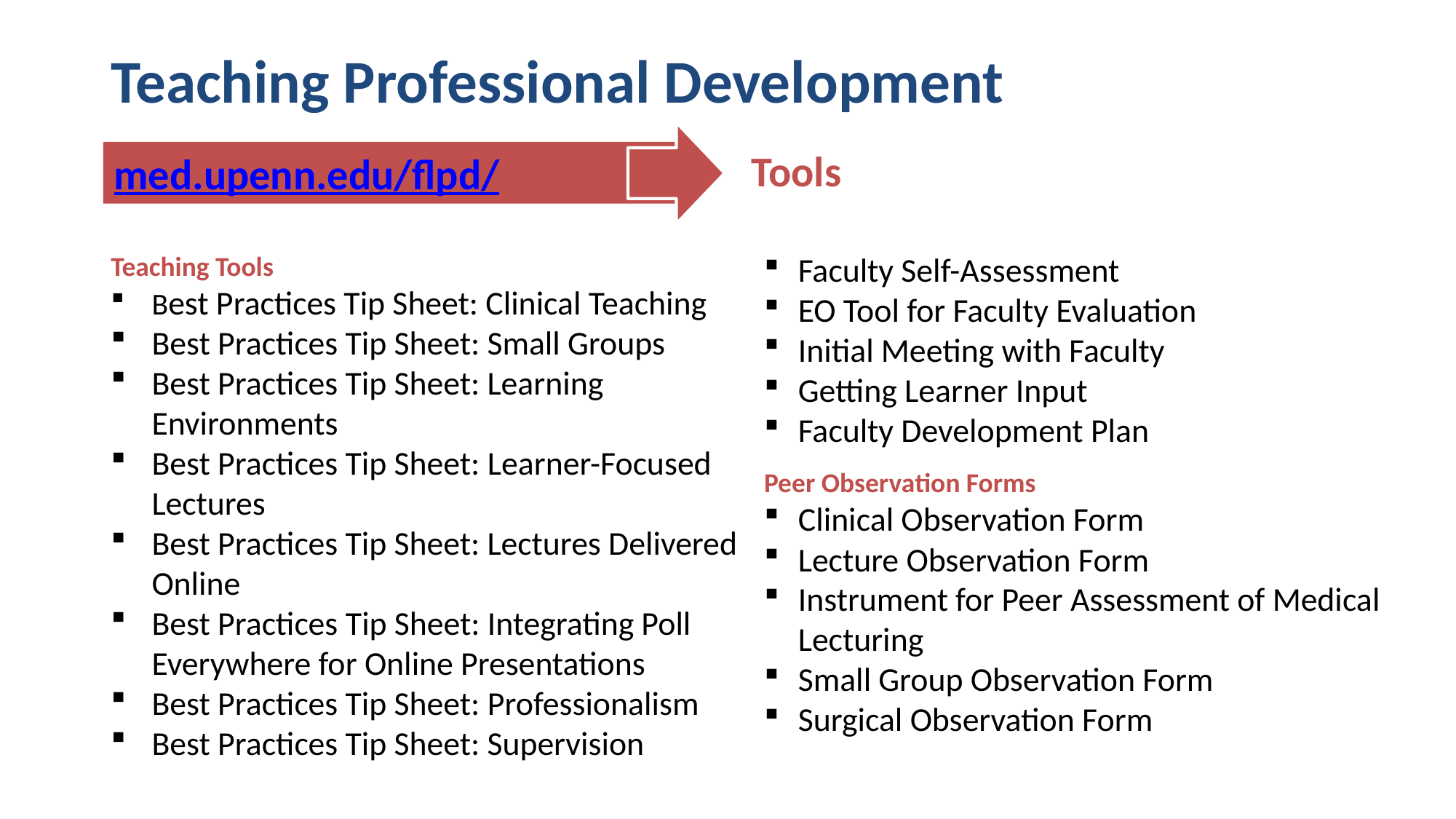

Teaching Professional Development

Tools
med.upenn.edu/flpd/
Teaching Tools
Best Practices Tip Sheet: Clinical Teaching
Best Practices Tip Sheet: Small Groups
Best Practices Tip Sheet: Learning Environments
Best Practices Tip Sheet: Learner-Focused Lectures
Best Practices Tip Sheet: Lectures Delivered Online
Best Practices Tip Sheet: Integrating Poll Everywhere for Online Presentations
Best Practices Tip Sheet: Professionalism
Best Practices Tip Sheet: Supervision

Peer Coaching
Faculty Self-Assessment
EO Tool for Faculty Evaluation
Initial Meeting with Faculty
Getting Learner Input
Faculty Development Plan

Peer Observation Forms
Clinical Observation Form
Lecture Observation Form
Instrument for Peer Assessment of Medical Lecturing
Small Group Observation Form
Surgical Observation Form